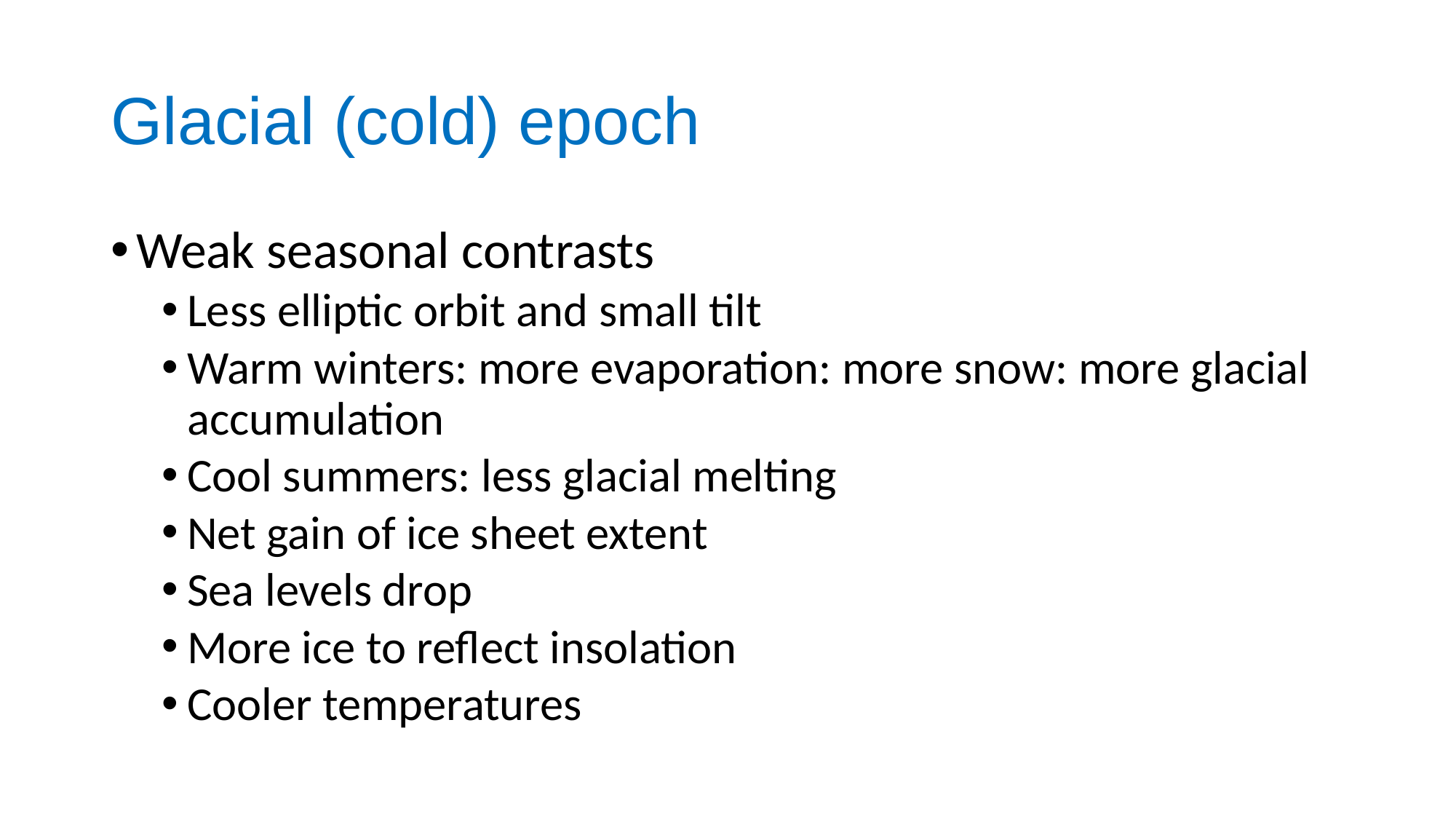

# Glacial (cold) epoch
Weak seasonal contrasts
Less elliptic orbit and small tilt
Warm winters: more evaporation: more snow: more glacial accumulation
Cool summers: less glacial melting
Net gain of ice sheet extent
Sea levels drop
More ice to reflect insolation
Cooler temperatures